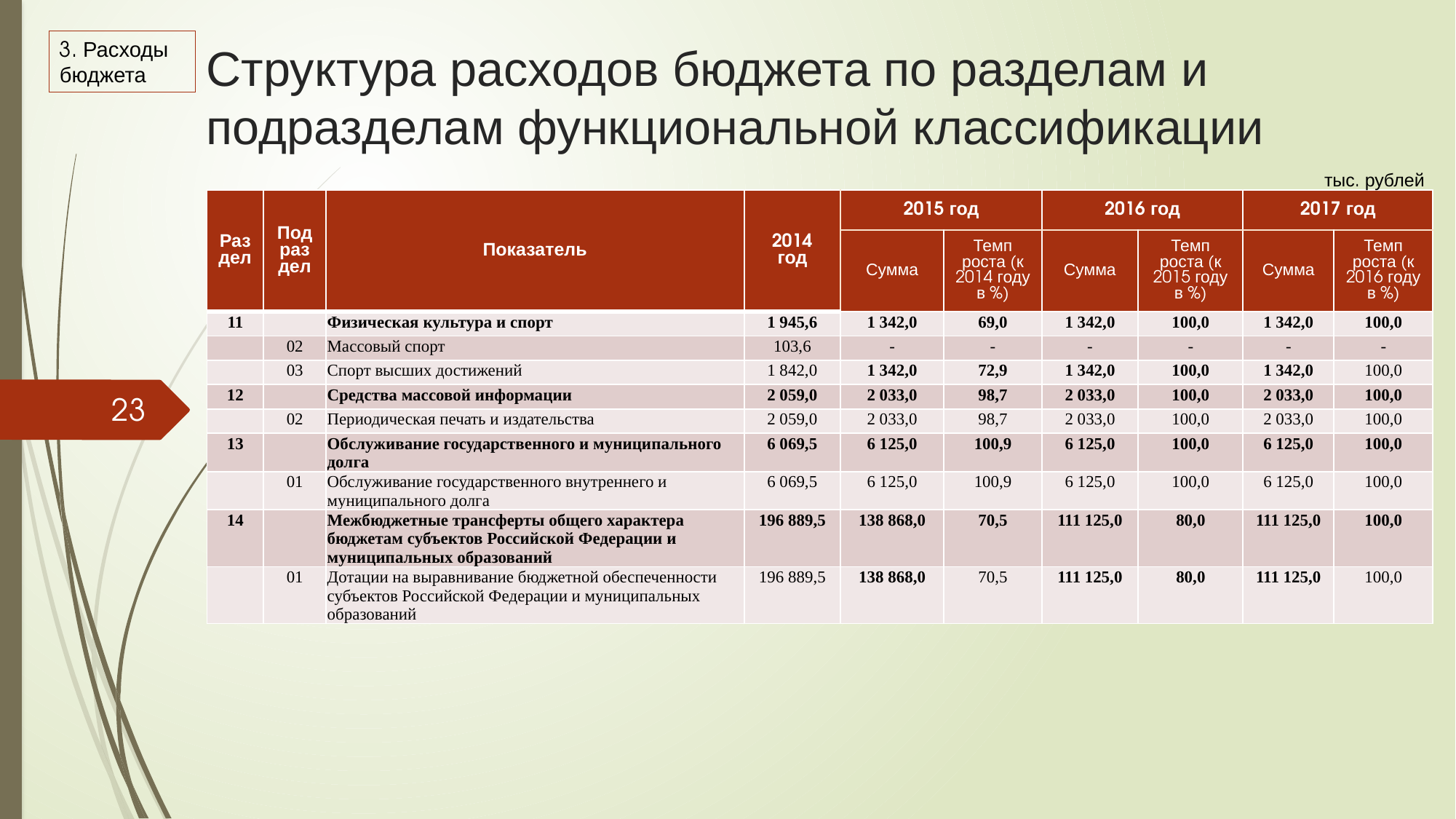

Структура расходов бюджета по разделам и подразделам функциональной классификации
3. Расходы бюджета
тыс. рублей
| Раздел | Подраздел | Показатель | 2014 год | 2015 год |  | 2016 год |  | 2017 год |  |
| --- | --- | --- | --- | --- | --- | --- | --- | --- | --- |
|  |  |  |  | Сумма | Темп роста (к 2014 году в %) | Сумма | Темп роста (к 2015 году в %) | Сумма | Темп роста (к 2016 году в %) |
| 11 |  | Физическая культура и спорт | 1 945,6 | 1 342,0 | 69,0 | 1 342,0 | 100,0 | 1 342,0 | 100,0 |
|  | 02 | Массовый спорт | 103,6 | - | - | - | - | - | - |
|  | 03 | Спорт высших достижений | 1 842,0 | 1 342,0 | 72,9 | 1 342,0 | 100,0 | 1 342,0 | 100,0 |
| 12 |  | Средства массовой информации | 2 059,0 | 2 033,0 | 98,7 | 2 033,0 | 100,0 | 2 033,0 | 100,0 |
|  | 02 | Периодическая печать и издательства | 2 059,0 | 2 033,0 | 98,7 | 2 033,0 | 100,0 | 2 033,0 | 100,0 |
| 13 |  | Обслуживание государственного и муниципального долга | 6 069,5 | 6 125,0 | 100,9 | 6 125,0 | 100,0 | 6 125,0 | 100,0 |
|  | 01 | Обслуживание государственного внутреннего и муниципального долга | 6 069,5 | 6 125,0 | 100,9 | 6 125,0 | 100,0 | 6 125,0 | 100,0 |
| 14 |  | Межбюджетные трансферты общего характера бюджетам субъектов Российской Федерации и муниципальных образований | 196 889,5 | 138 868,0 | 70,5 | 111 125,0 | 80,0 | 111 125,0 | 100,0 |
|  | 01 | Дотации на выравнивание бюджетной обеспеченности субъектов Российской Федерации и муниципальных образований | 196 889,5 | 138 868,0 | 70,5 | 111 125,0 | 80,0 | 111 125,0 | 100,0 |
23